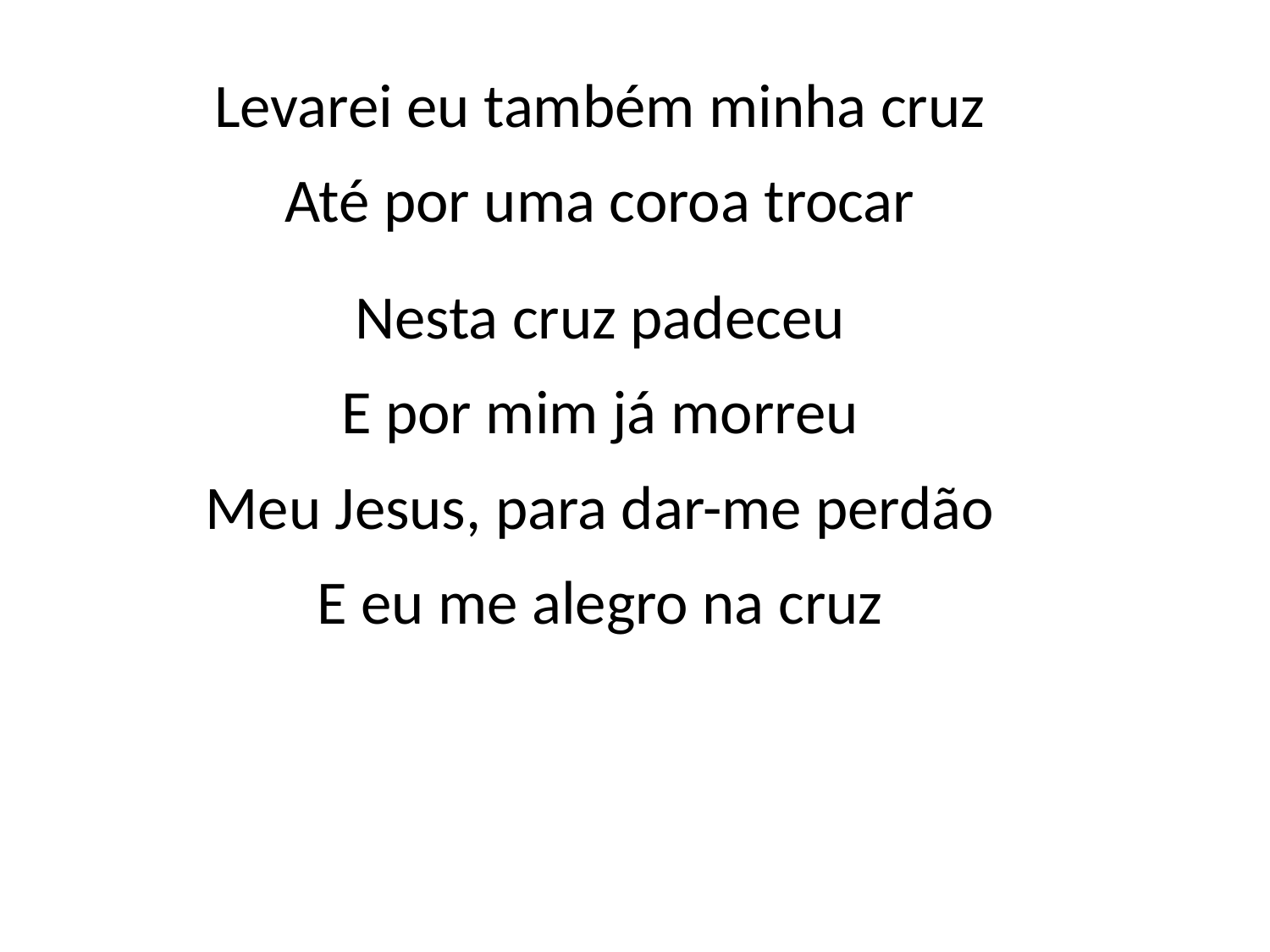

Levarei eu também minha cruz

Até por uma coroa trocar

Nesta cruz padeceu

E por mim já morreu

Meu Jesus, para dar-me perdão

E eu me alegro na cruz
#